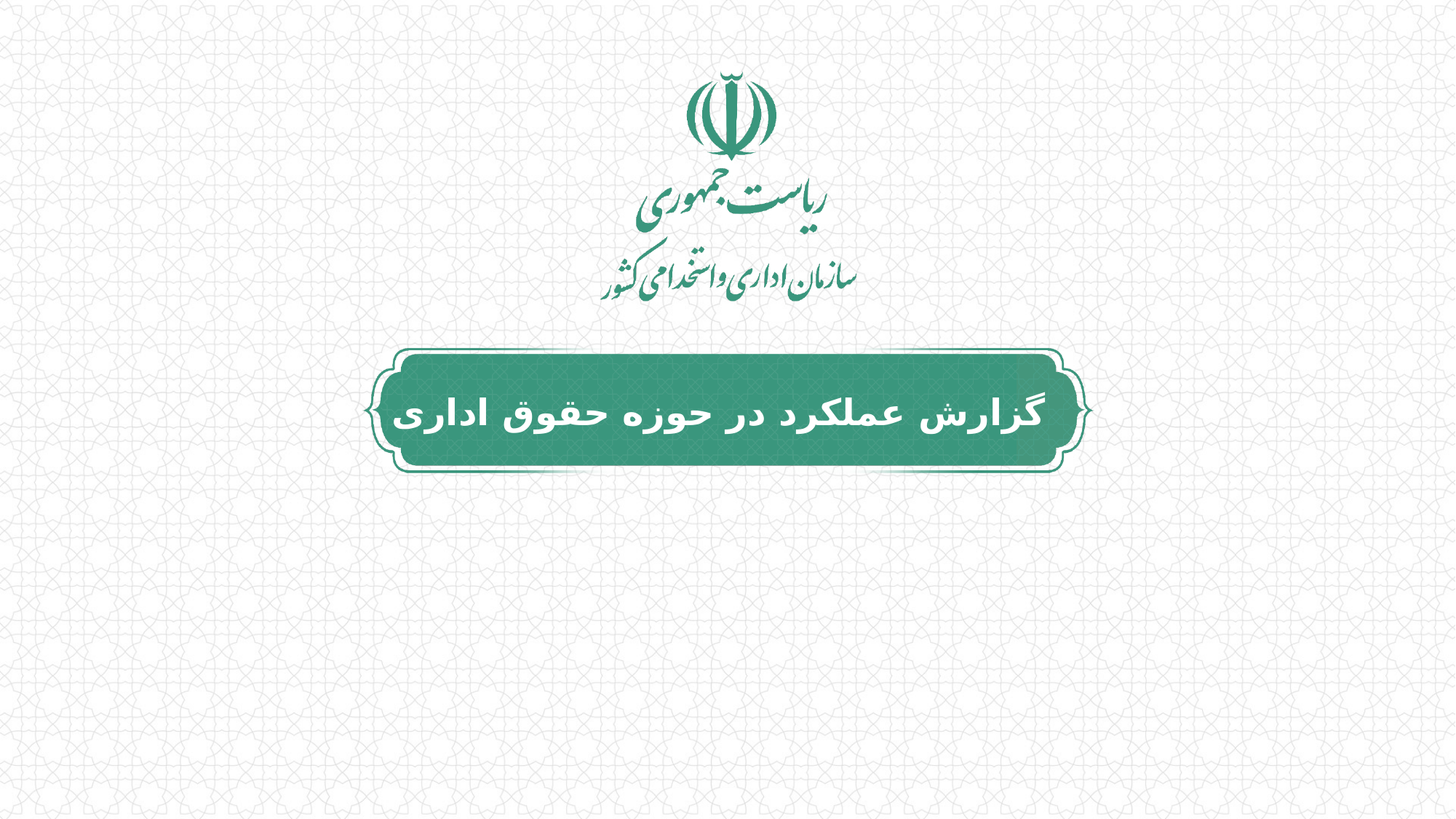

# گزارش عملکرد در حوزه حقوق اداری